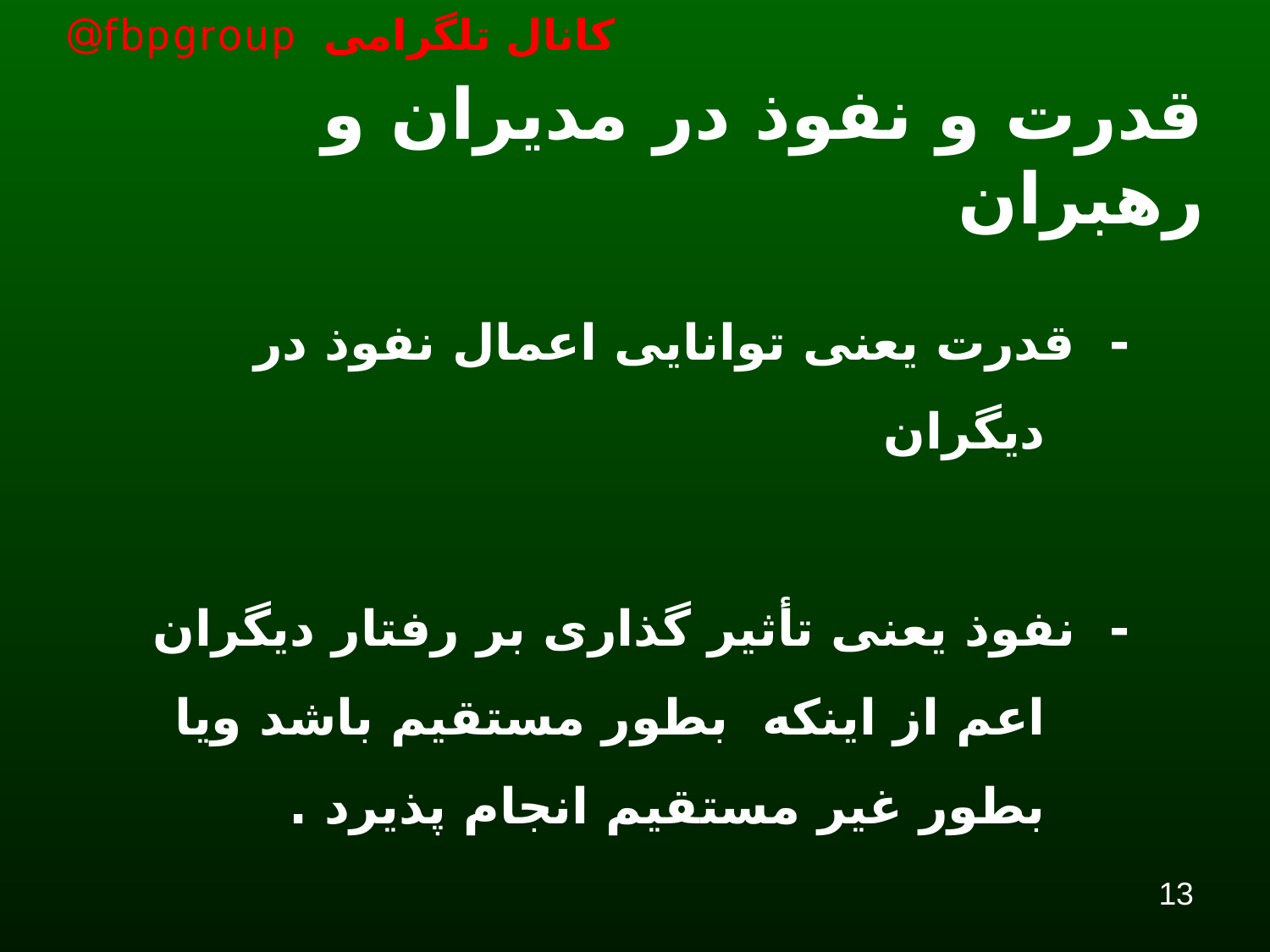

# قدرت و نفوذ در مديران و رهبران
	-  قدرت يعنی توانايی اعمال نفوذ در ديگران

	-  نفوذ يعنی تأثير گذاری بر رفتار ديگران اعم از 	اينکه  بطور مستقيم باشد ويا بطور غير مستقيم 	انجام پذيرد .
13